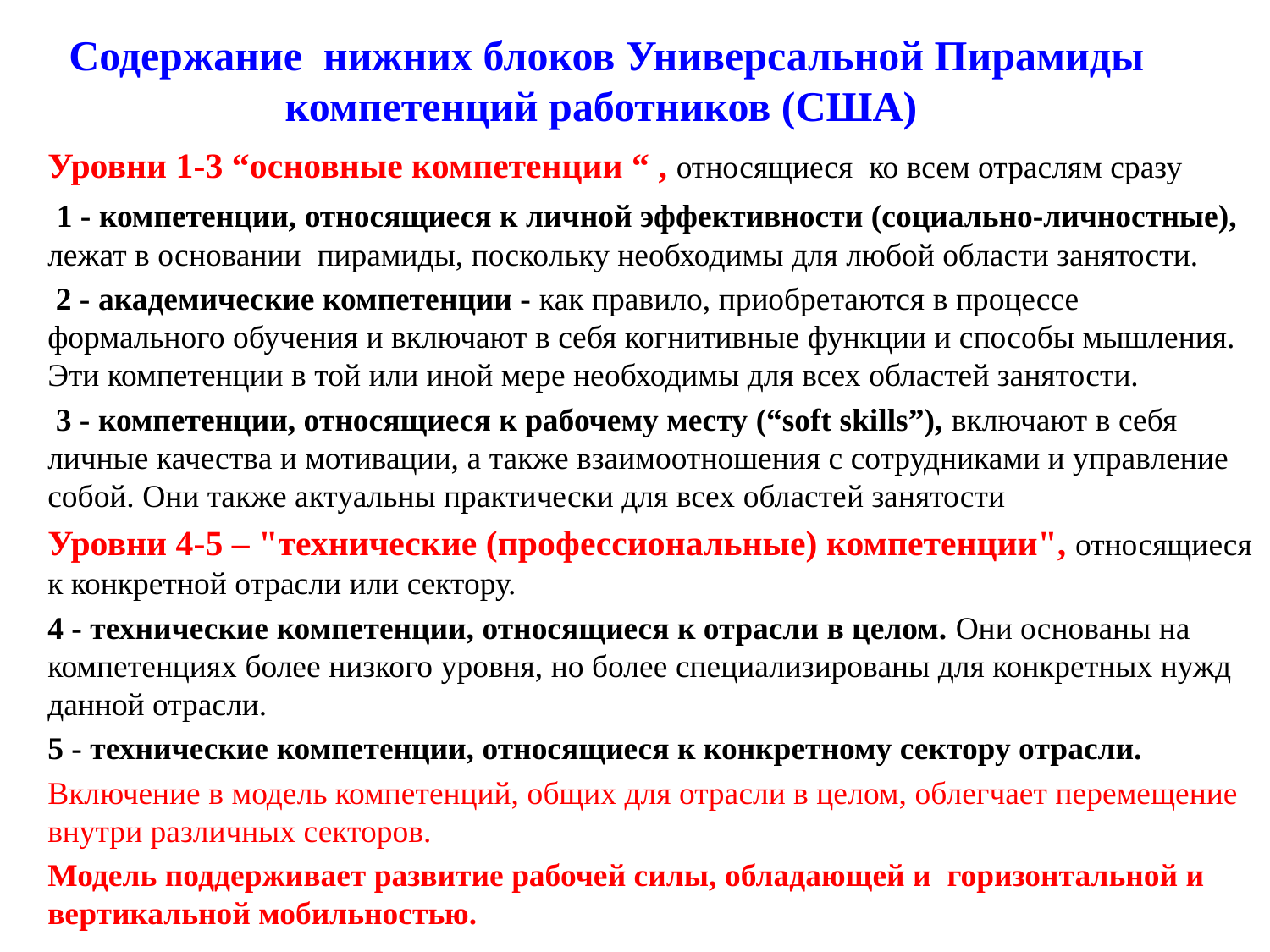

# Содержание  нижних блоков Универсальной Пирамиды компетенций работников (США)
Уровни 1-3 “основные компетенции “ , относящиеся  ко всем отраслям сразу
 1 - компетенции, относящиеся к личной эффективности (социально-личностные), лежат в основании  пирамиды, поскольку необходимы для любой области занятости.
 2 - академические компетенции - как правило, приобретаются в процессе формального обучения и включают в себя когнитивные функции и способы мышления. Эти компетенции в той или иной мере необходимы для всех областей занятости.
 3 - компетенции, относящиеся к рабочему месту (“soft skills”), включают в себя личные качества и мотивации, а также взаимоотношения с сотрудниками и управление собой. Они также актуальны практически для всех областей занятости
Уровни 4-5 – "технические (профессиональные) компетенции", относящиеся к конкретной отрасли или сектору.
4 - технические компетенции, относящиеся к отрасли в целом. Они основаны на компетенциях более низкого уровня, но более специализированы для конкретных нужд данной отрасли.
5 - технические компетенции, относящиеся к конкретному сектору отрасли.
Включение в модель компетенций, общих для отрасли в целом, облегчает перемещение внутри различных секторов.
Модель поддерживает развитие рабочей силы, обладающей и  горизонтальной и вертикальной мобильностью.